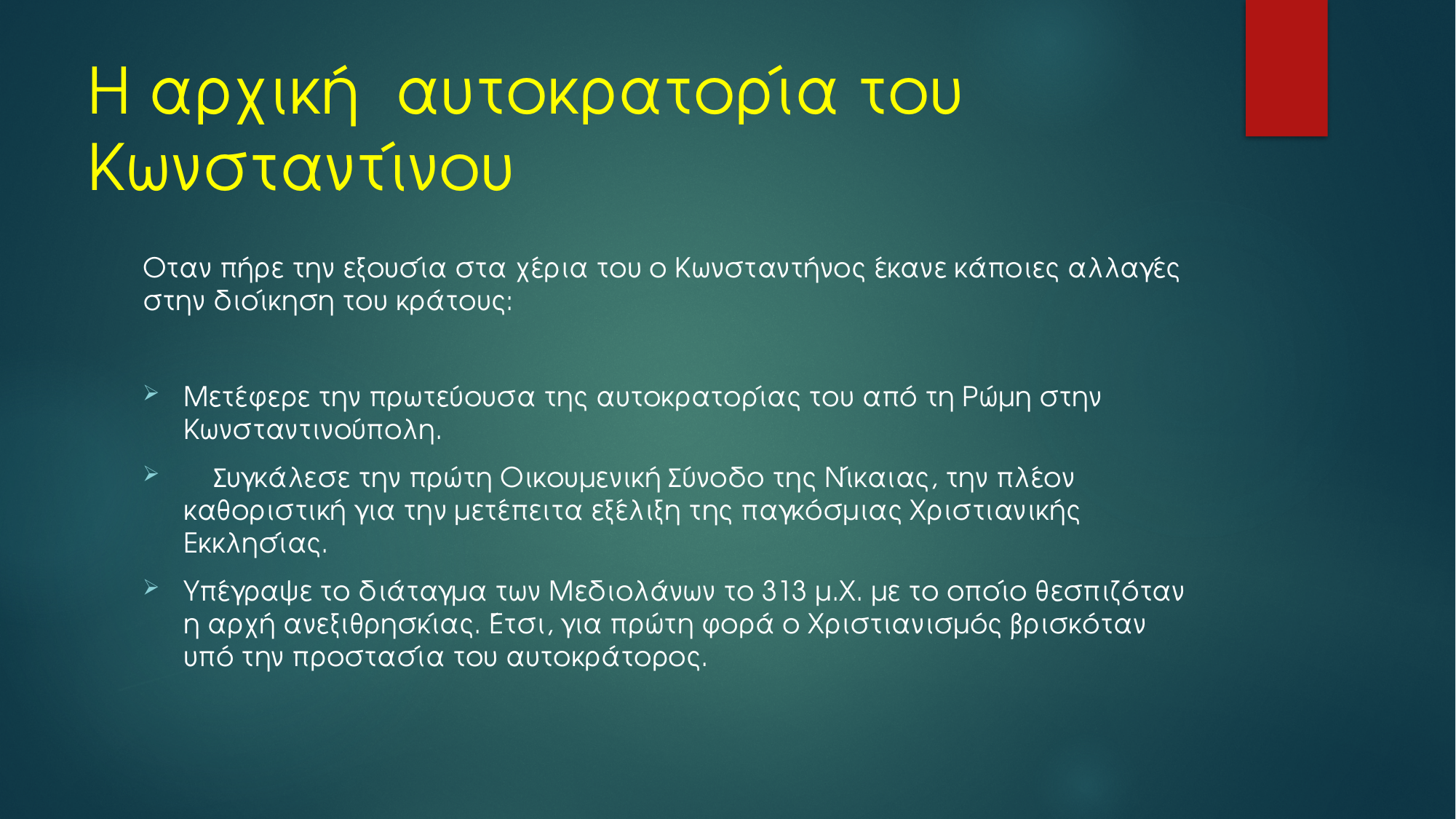

# Η αρχική  αυτοκρατορία του Κωνσταντίνου
Οταν πήρε την εξουσία στα χέρια του ο Κωνσταντήνος έκανε κάποιες αλλαγές στην διοίκηση του κράτους:

Μετέφερε την πρωτεύουσα της αυτοκρατορίας του από τη Ρώμη στην Κωνσταντινούπολη.
    Συγκάλεσε την πρώτη Οικουμενική Σύνοδο της Νίκαιας, την πλέον καθοριστική για την μετέπειτα εξέλιξη της παγκόσμιας Χριστιανικής Εκκλησίας.
Υπέγραψε το διάταγμα των Μεδιολάνων το 313 μ.Χ. με το οποίο θεσπιζόταν η αρχή ανεξιθρησκίας. Έτσι, για πρώτη φορά ο Χριστιανισμός βρισκόταν υπό την προστασία του αυτοκράτορος.